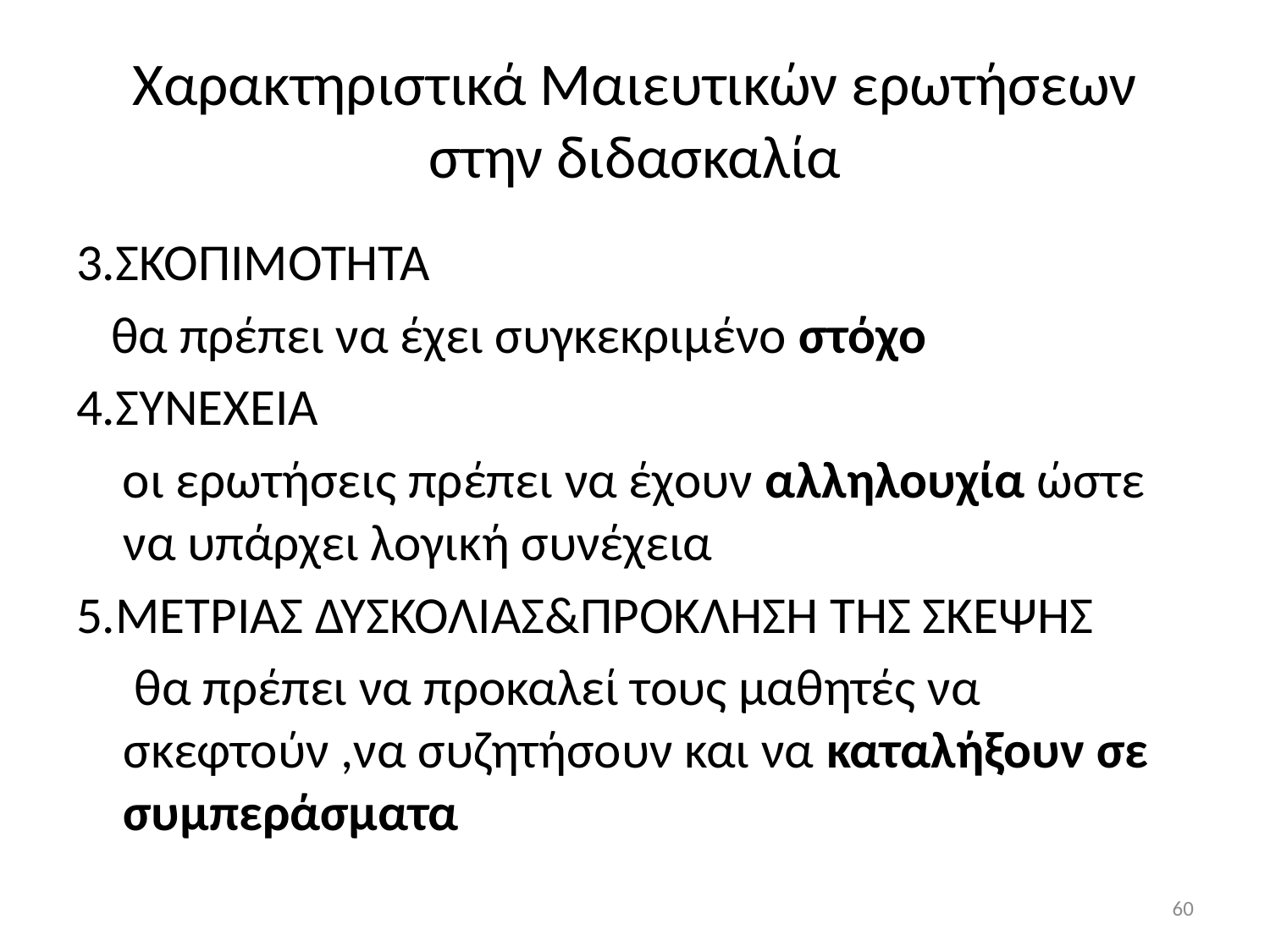

# Χαρακτηριστικά Μαιευτικών ερωτήσεων στην διδασκαλία
3.ΣΚΟΠΙΜΟΤΗΤΑ
   θα πρέπει να έχει συγκεκριμένο στόχο
4.ΣΥΝΕΧΕΙΑ
    οι ερωτήσεις πρέπει να έχουν αλληλουχία ώστε να υπάρχει λογική συνέχεια
5.ΜΕΤΡΙΑΣ ΔΥΣΚΟΛΙΑΣ&ΠΡΟΚΛΗΣΗ ΤΗΣ ΣΚΕΨΗΣ
     θα πρέπει να προκαλεί τους μαθητές να σκεφτούν ,να συζητήσουν και να καταλήξουν σε συμπεράσματα
60